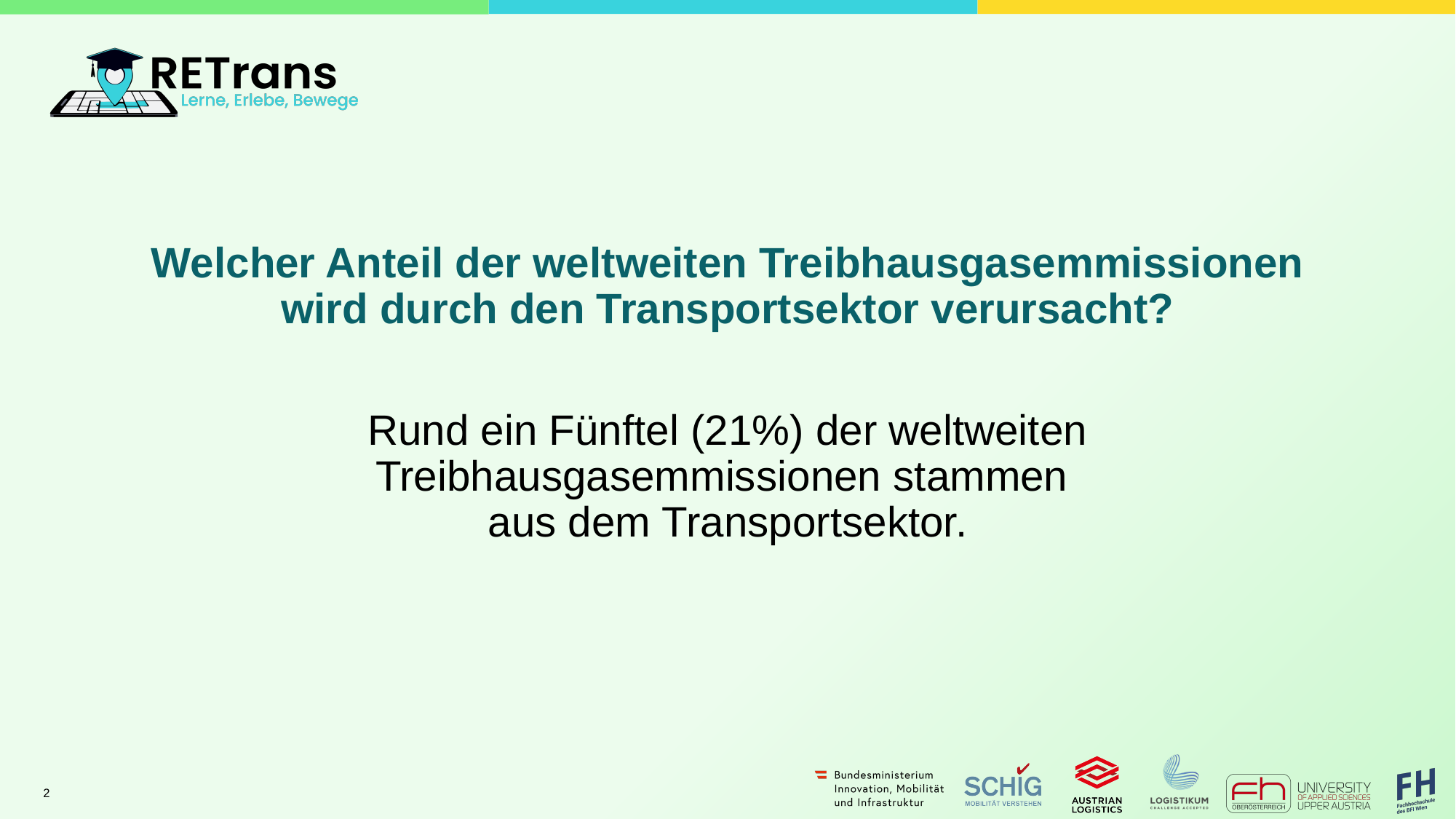

Welcher Anteil der weltweiten Treibhausgasemmissionen
wird durch den Transportsektor verursacht?

Rund ein Fünftel (21%) der weltweiten
Treibhausgasemmissionen stammen
aus dem Transportsektor.